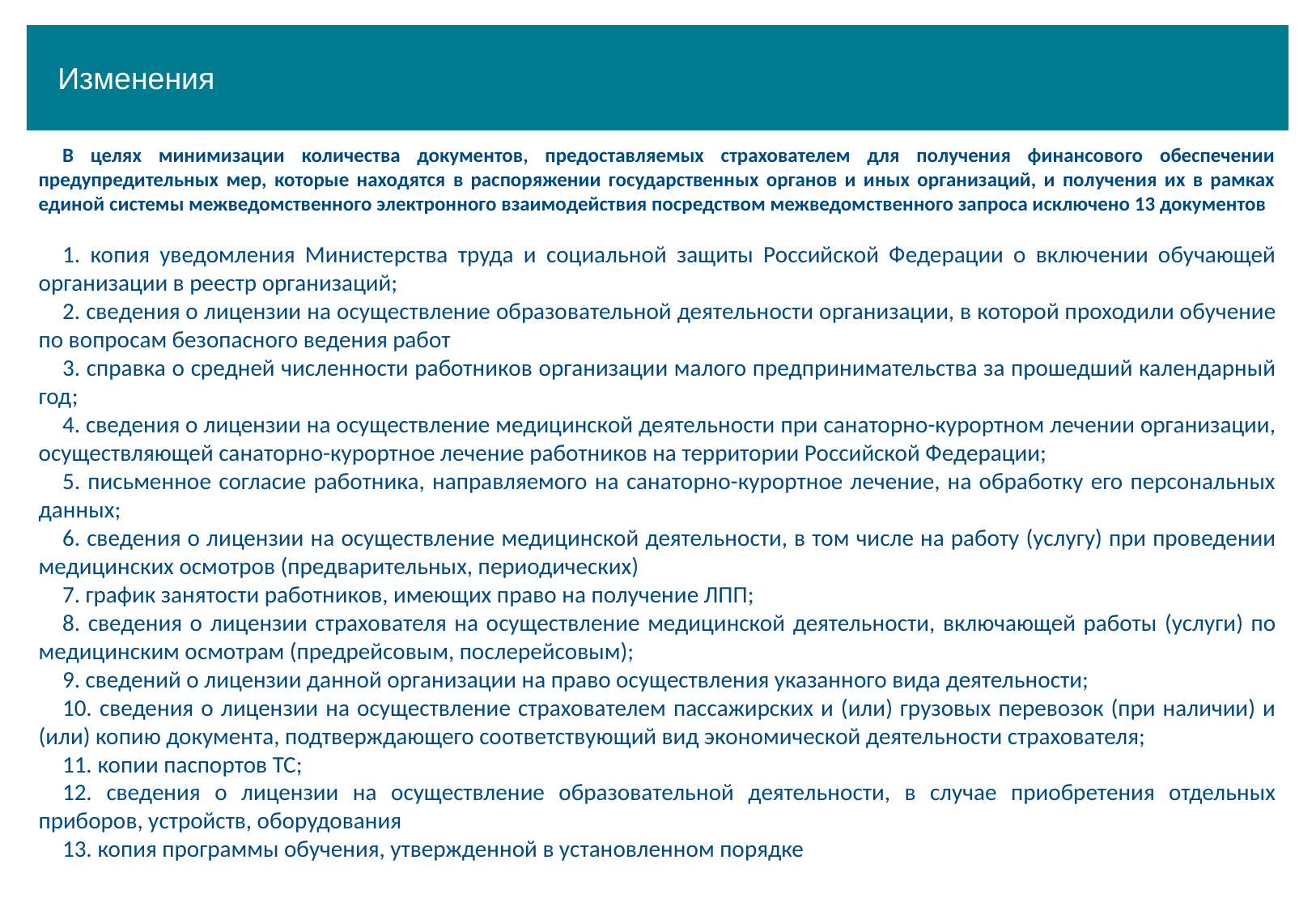

Изменения
В целях минимизации количества документов, предоставляемых страхователем для получения финансового обеспечении предупредительных мер, которые находятся в распоряжении государственных органов и иных организаций, и получения их в рамках единой системы межведомственного электронного взаимодействия посредством межведомственного запроса исключено 13 документов

1. копия уведомления Министерства труда и социальной защиты Российской Федерации о включении обучающей организации в реестр организаций;
2. сведения о лицензии на осуществление образовательной деятельности организации, в которой проходили обучение по вопросам безопасного ведения работ
3. справка о средней численности работников организации малого предпринимательства за прошедший календарный год;
4. сведения о лицензии на осуществление медицинской деятельности при санаторно-курортном лечении организации, осуществляющей санаторно-курортное лечение работников на территории Российской Федерации;
5. письменное согласие работника, направляемого на санаторно-курортное лечение, на обработку его персональных данных;
6. сведения о лицензии на осуществление медицинской деятельности, в том числе на работу (услугу) при проведении медицинских осмотров (предварительных, периодических)
7. график занятости работников, имеющих право на получение ЛПП;
8. сведения о лицензии страхователя на осуществление медицинской деятельности, включающей работы (услуги) по медицинским осмотрам (предрейсовым, послерейсовым);
9. сведений о лицензии данной организации на право осуществления указанного вида деятельности;
10. сведения о лицензии на осуществление страхователем пассажирских и (или) грузовых перевозок (при наличии) и (или) копию документа, подтверждающего соответствующий вид экономической деятельности страхователя;
11. копии паспортов ТС;
12. сведения о лицензии на осуществление образовательной деятельности, в случае приобретения отдельных приборов, устройств, оборудования
13. копия программы обучения, утвержденной в установленном порядке